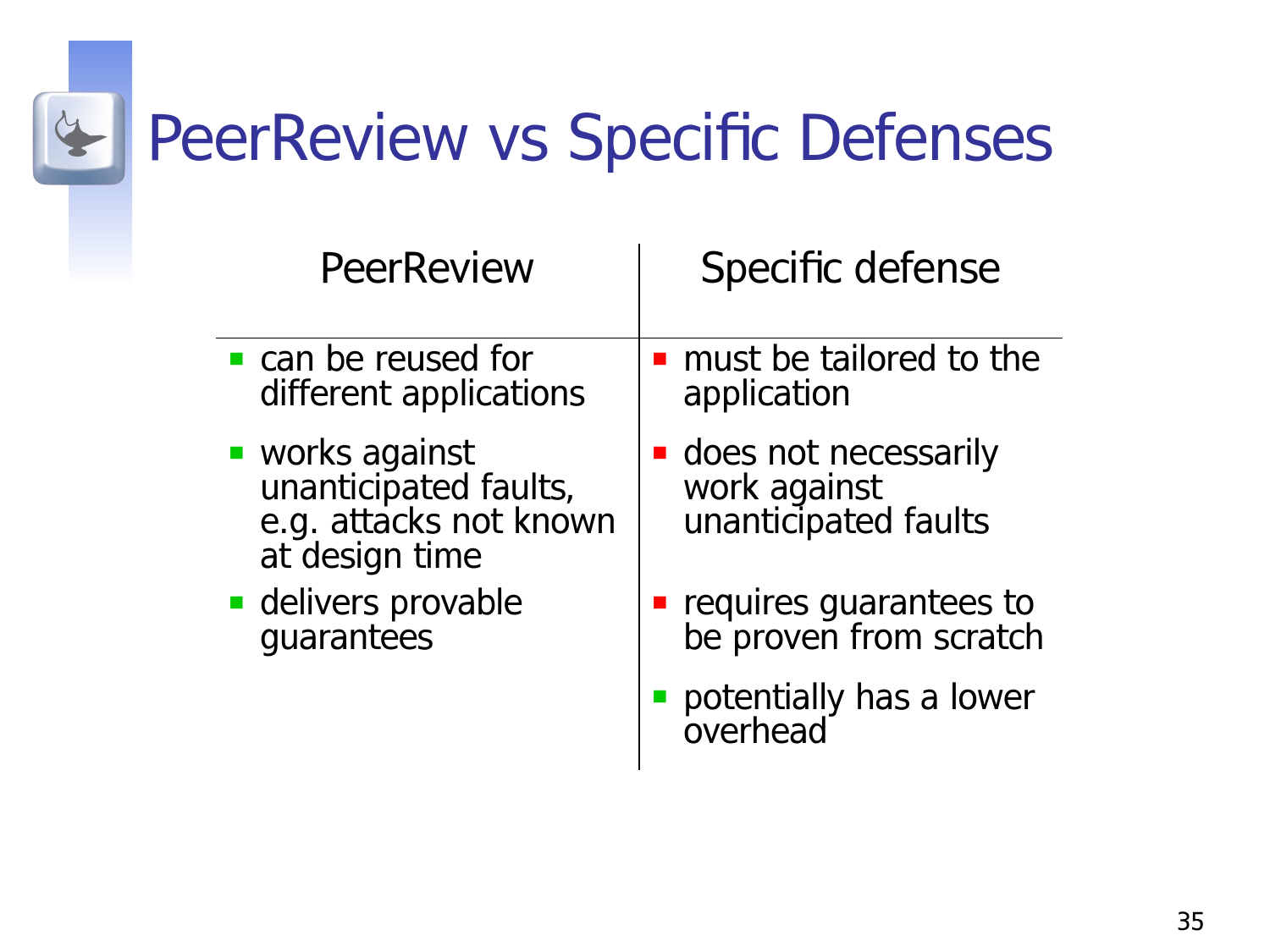

# PeerReview vs Specific Defenses
| PeerReview | Specific defense |
| --- | --- |
| can be reused for different applications | must be tailored to the application |
| works against unanticipated faults, e.g. attacks not known at design time | does not necessarily work against unanticipated faults |
| delivers provable guarantees | requires guarantees to be proven from scratch |
|  | potentially has a lower overhead |
35